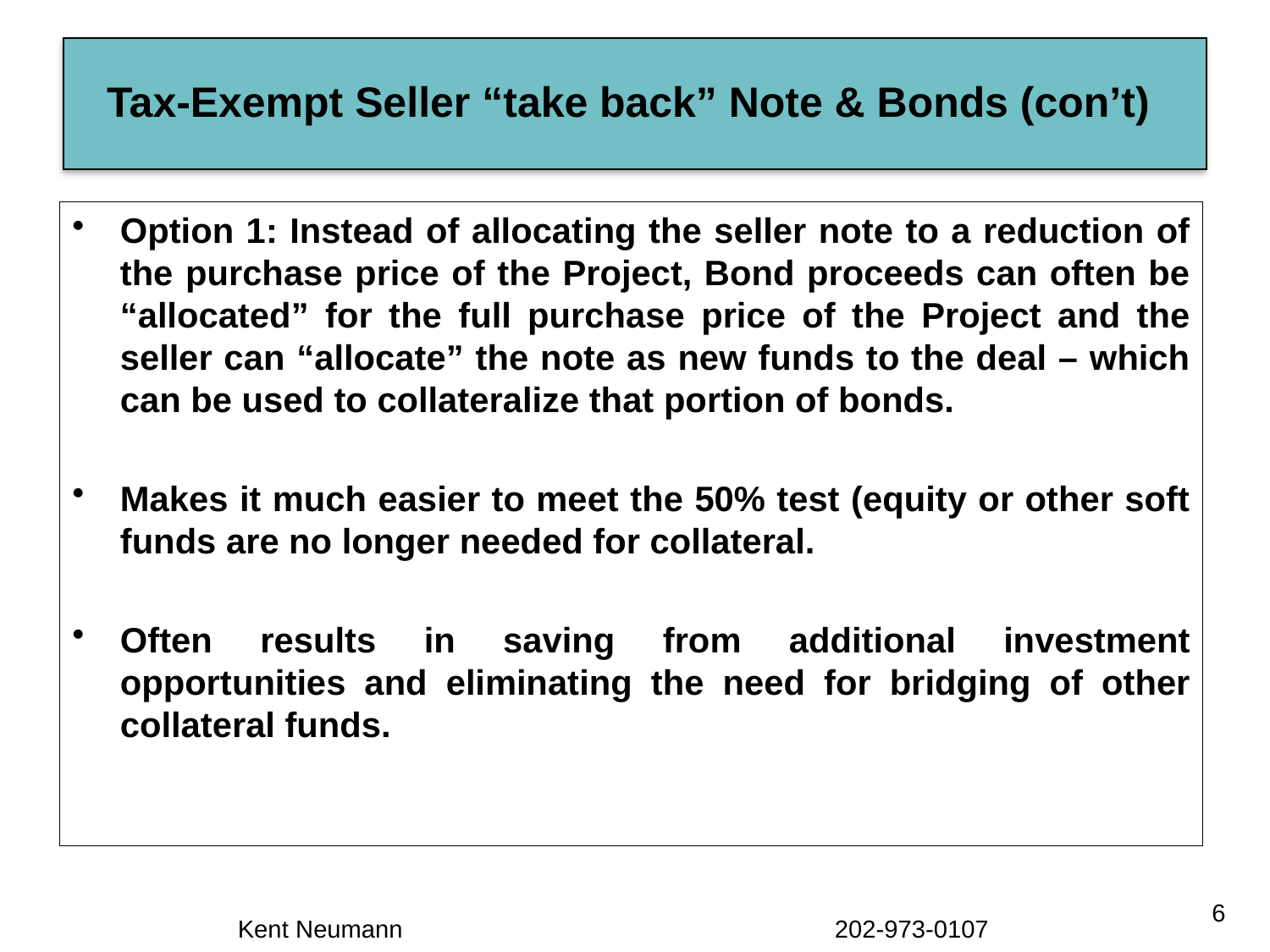

# Tax-Exempt Seller “take back” Note & Bonds (con’t)
Option 1: Instead of allocating the seller note to a reduction of the purchase price of the Project, Bond proceeds can often be “allocated” for the full purchase price of the Project and the seller can “allocate” the note as new funds to the deal – which can be used to collateralize that portion of bonds.

Makes it much easier to meet the 50% test (equity or other soft funds are no longer needed for collateral.

Often results in saving from additional investment opportunities and eliminating the need for bridging of other collateral funds.

6
Kent Neumann                                                              202-973-0107